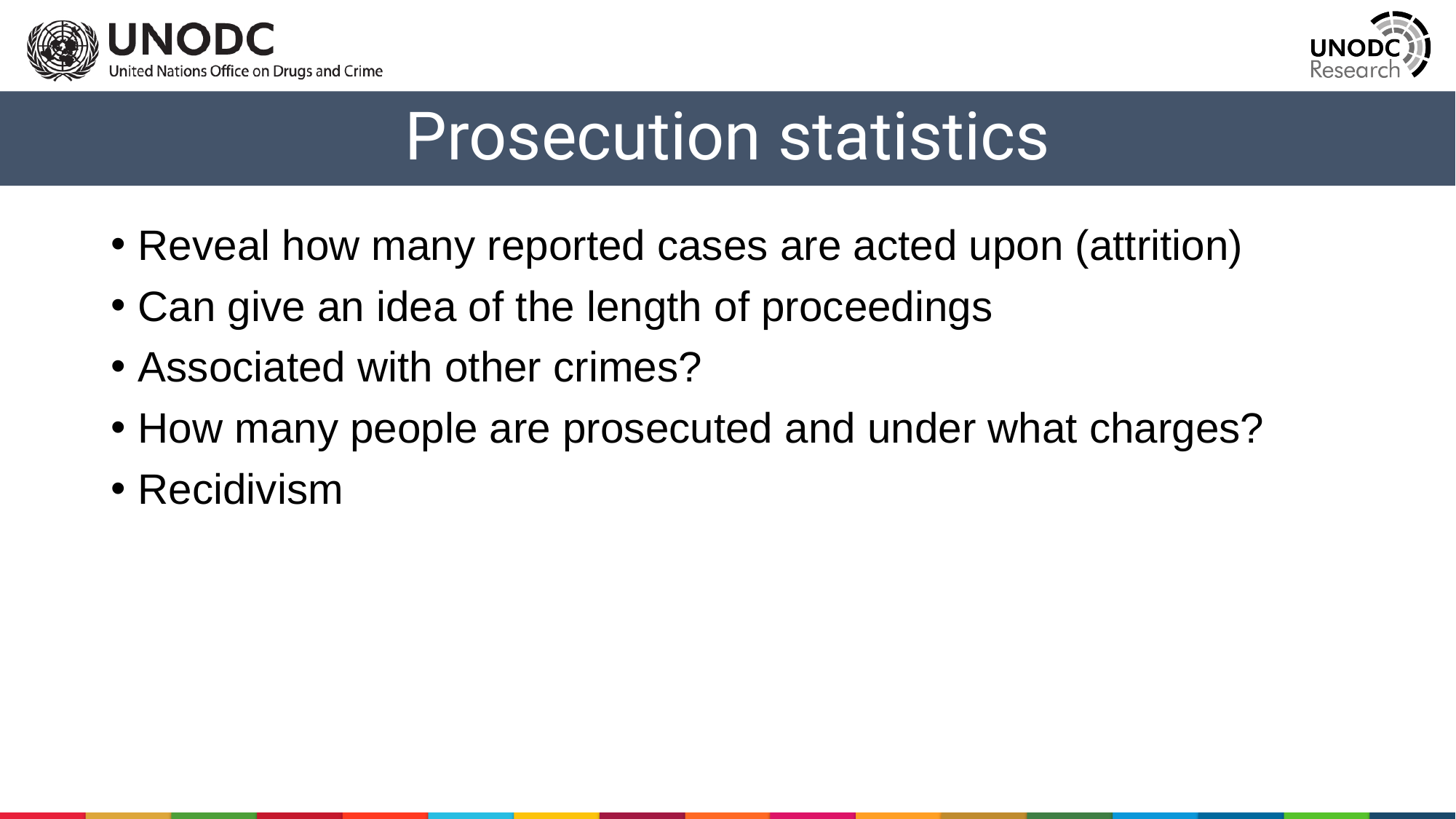

Prosecution statistics
Reveal how many reported cases are acted upon (attrition)
Can give an idea of the length of proceedings
Associated with other crimes?
How many people are prosecuted and under what charges?
Recidivism